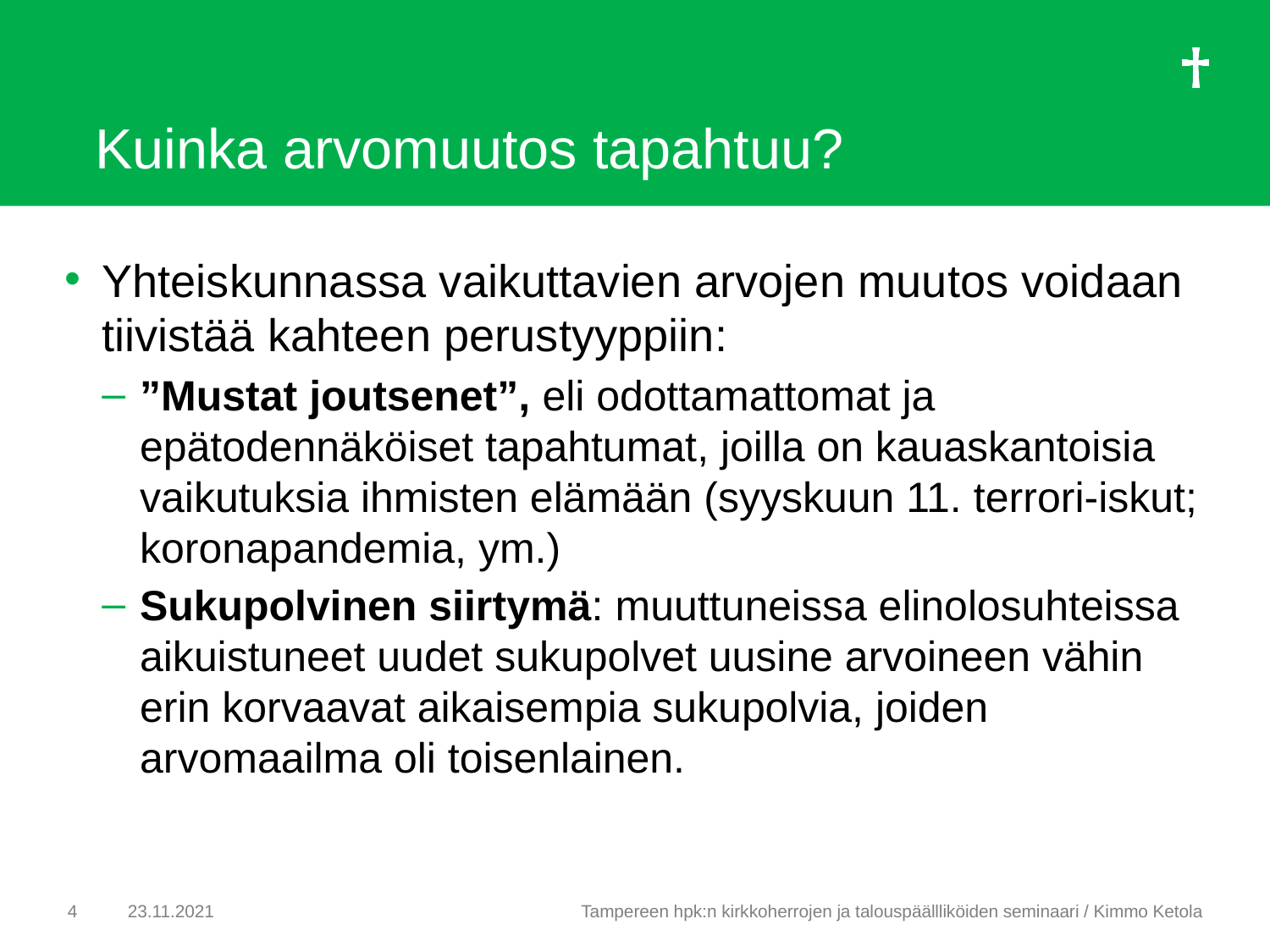

# Kuinka arvomuutos tapahtuu?
Yhteiskunnassa vaikuttavien arvojen muutos voidaan tiivistää kahteen perustyyppiin:
”Mustat joutsenet”, eli odottamattomat ja epätodennäköiset tapahtumat, joilla on kauaskantoisia vaikutuksia ihmisten elämään (syyskuun 11. terrori-iskut; koronapandemia, ym.)
Sukupolvinen siirtymä: muuttuneissa elinolosuhteissa aikuistuneet uudet sukupolvet uusine arvoineen vähin erin korvaavat aikaisempia sukupolvia, joiden arvomaailma oli toisenlainen.
4
Tampereen hpk:n kirkkoherrojen ja talouspäällliköiden seminaari / Kimmo Ketola
23.11.2021